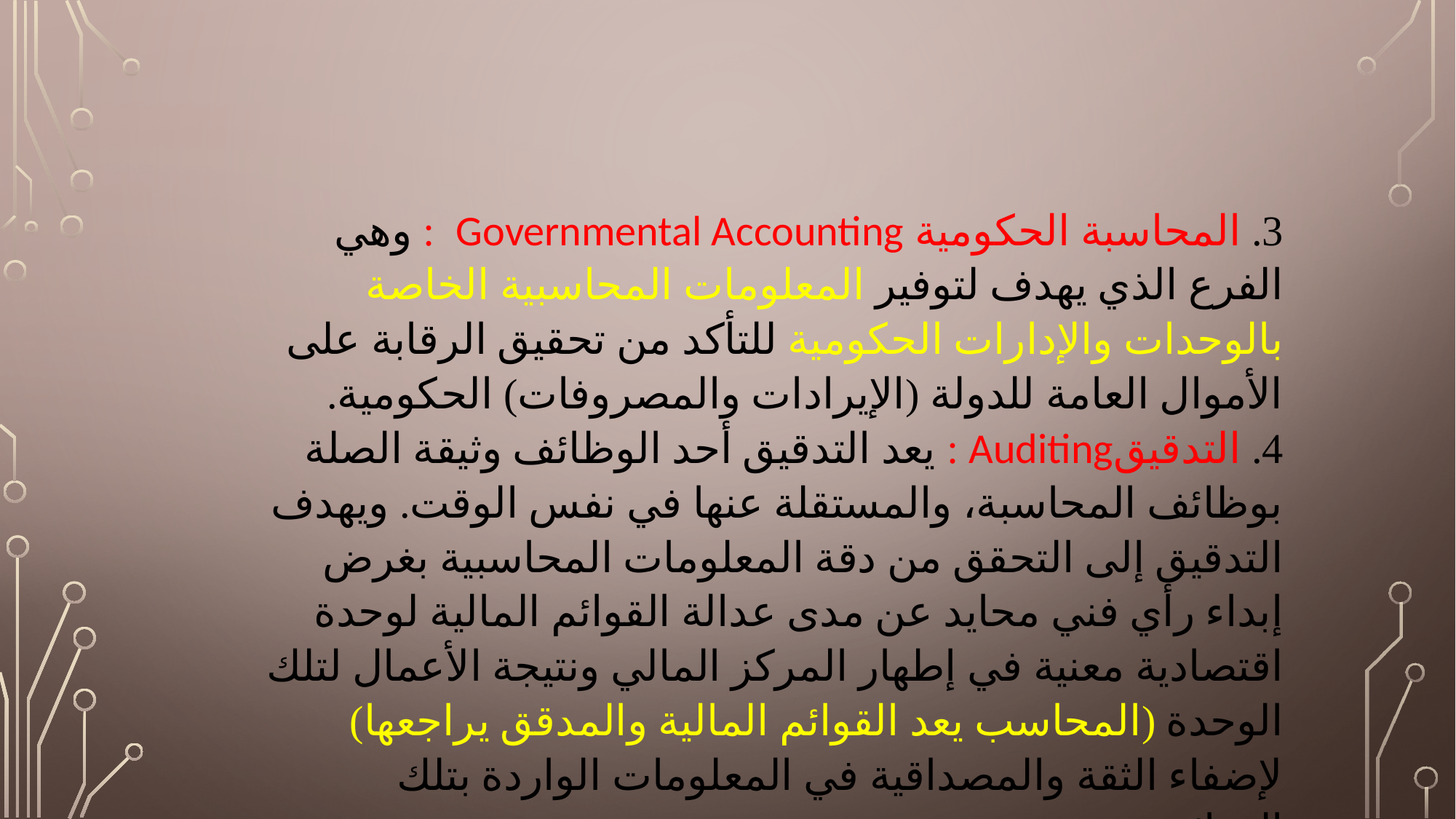

3. المحاسبة الحكومية Governmental Accounting  : وهي الفرع الذي يهدف لتوفير المعلومات المحاسبية الخاصة بالوحدات والإدارات الحكومية للتأكد من تحقيق الرقابة على الأموال العامة للدولة (الإيرادات والمصروفات) الحكومية.
4. التدقيقAuditing : يعد التدقيق أحد الوظائف وثيقة الصلة بوظائف المحاسبة، والمستقلة عنها في نفس الوقت. ويهدف التدقيق إلى التحقق من دقة المعلومات المحاسبية بغرض إبداء رأي فني محايد عن مدى عدالة القوائم المالية لوحدة اقتصادية معنية في إطهار المركز المالي ونتيجة الأعمال لتلك الوحدة (المحاسب يعد القوائم المالية والمدقق يراجعها) لإضفاء الثقة والمصداقية في المعلومات الواردة بتلك القوائم.